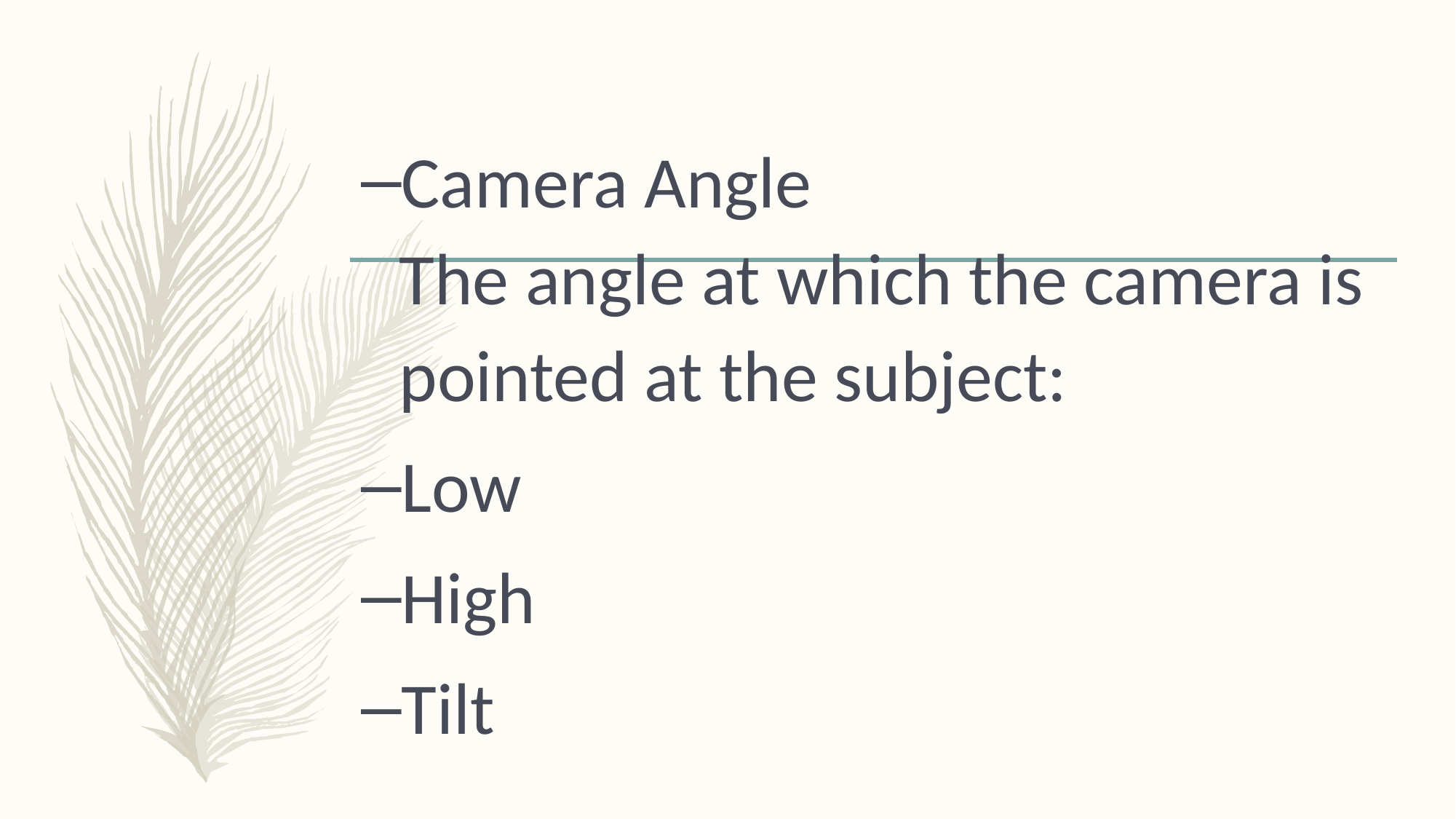

#
Camera Angle
The angle at which the camera is pointed at the subject:
Low
High
Tilt